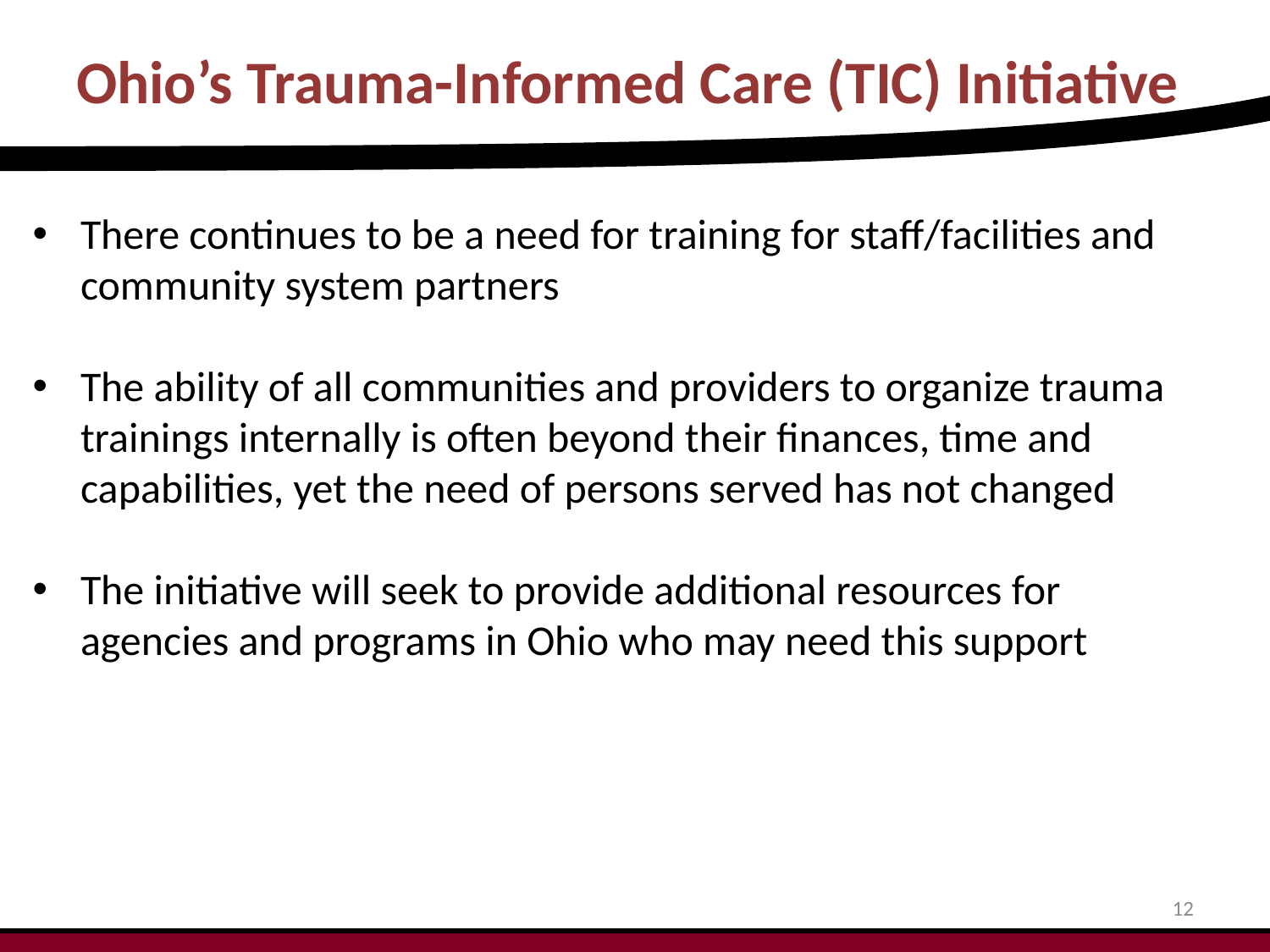

Ohio’s Trauma-Informed Care (TIC) Initiative

There continues to be a need for training for staff/facilities and community system partners

The ability of all communities and providers to organize trauma trainings internally is often beyond their finances, time and capabilities, yet the need of persons served has not changed

The initiative will seek to provide additional resources for agencies and programs in Ohio who may need this support

12